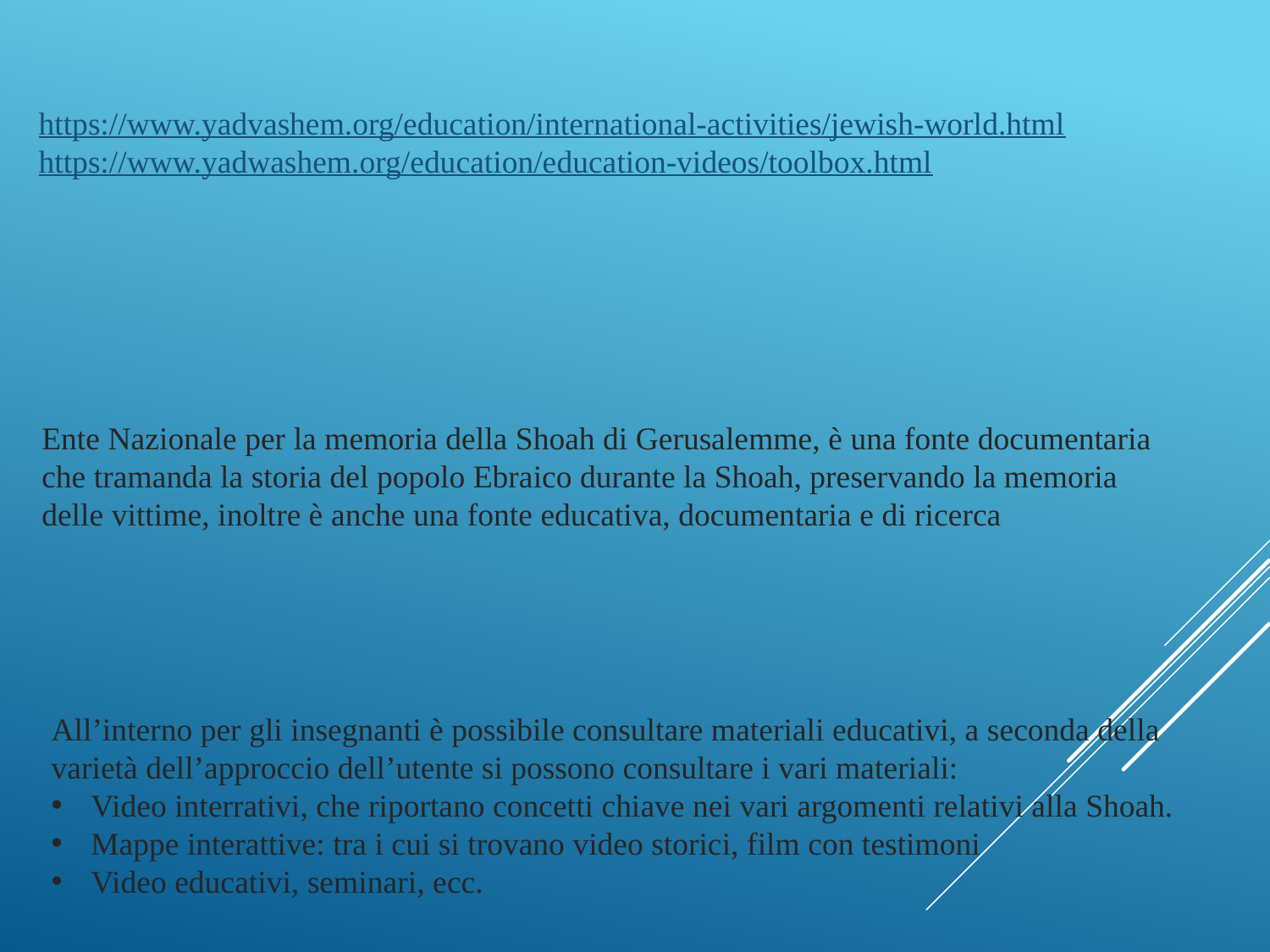

https://www.yadvashem.org/education/international-activities/jewish-world.html
https://www.yadwashem.org/education/education-videos/toolbox.html

Ente Nazionale per la memoria della Shoah di Gerusalemme, è una fonte documentaria che tramanda la storia del popolo Ebraico durante la Shoah, preservando la memoria delle vittime, inoltre è anche una fonte educativa, documentaria e di ricerca
All’interno per gli insegnanti è possibile consultare materiali educativi, a seconda della varietà dell’approccio dell’utente si possono consultare i vari materiali:
Video interrativi, che riportano concetti chiave nei vari argomenti relativi alla Shoah.
Mappe interattive: tra i cui si trovano video storici, film con testimoni
Video educativi, seminari, ecc.